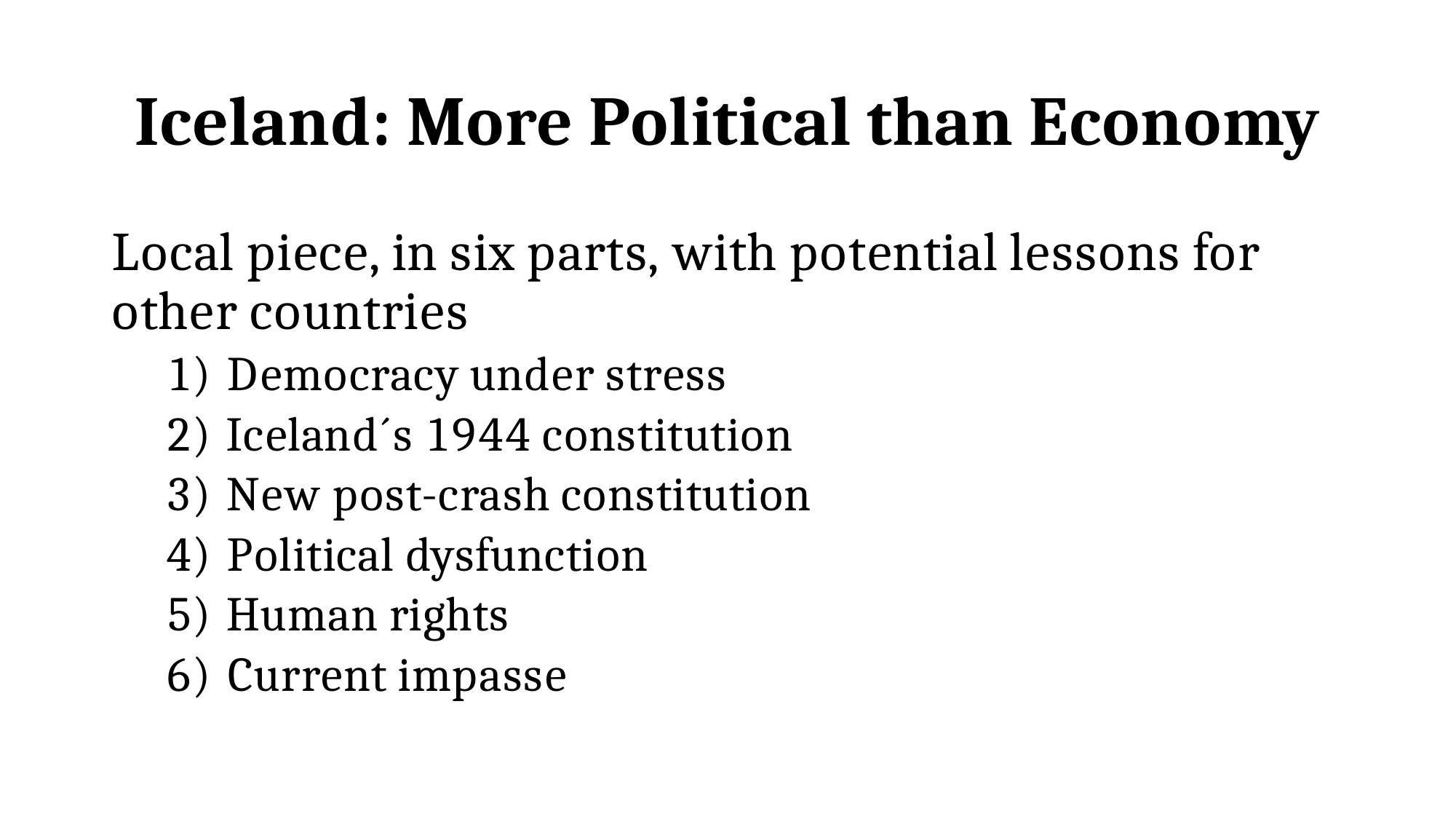

# Iceland: More Political than Economy
Local piece, in six parts, with potential lessons for other countries
Democracy under stress
Iceland´s 1944 constitution
New post-crash constitution
Political dysfunction
Human rights
Current impasse